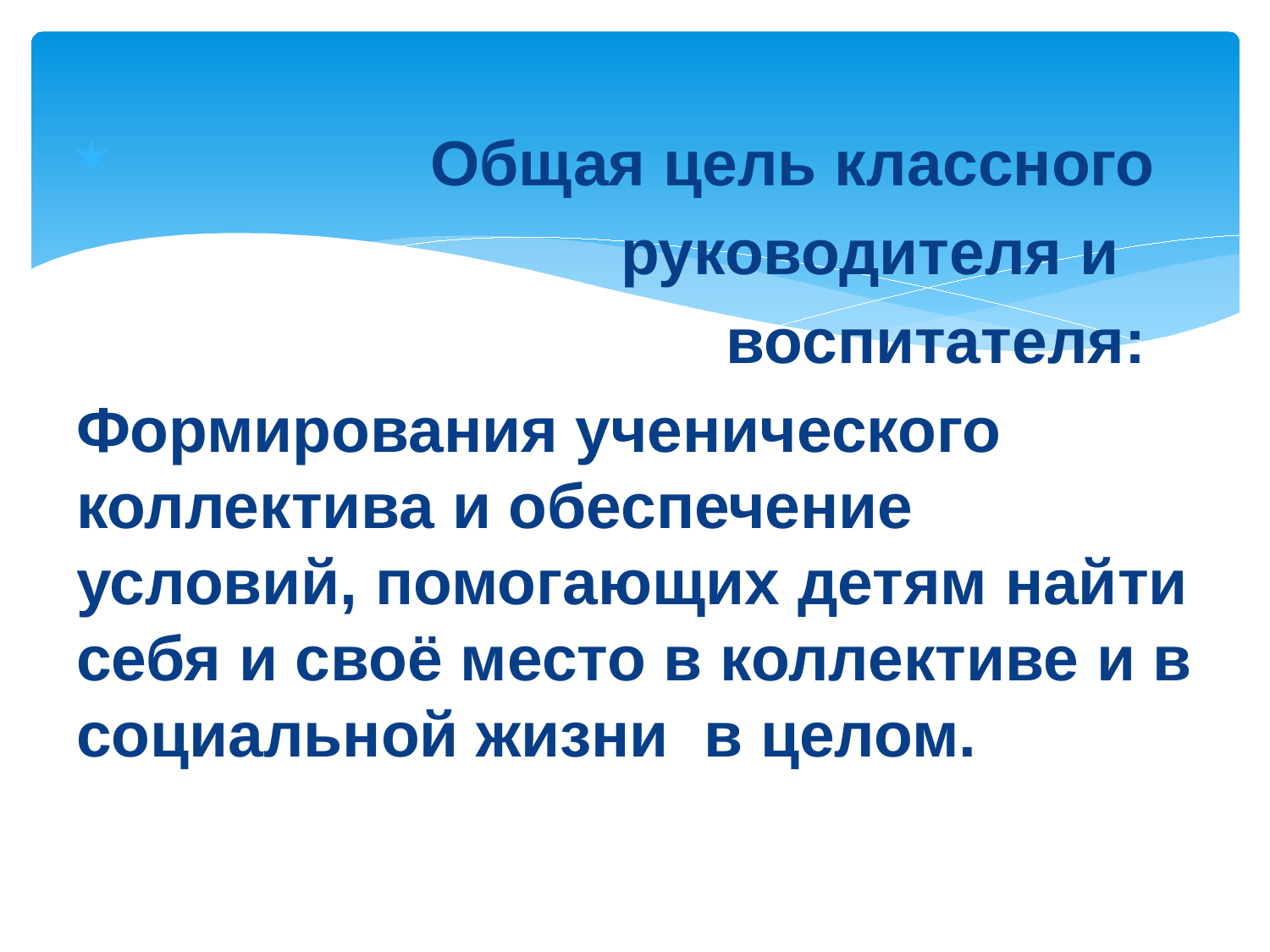

Общая цель классного
                               руководителя и
                                     воспитателя:
Формирования ученического коллектива и обеспечение условий, помогающих детям найти себя и своё место в коллективе и в социальной жизни  в целом.